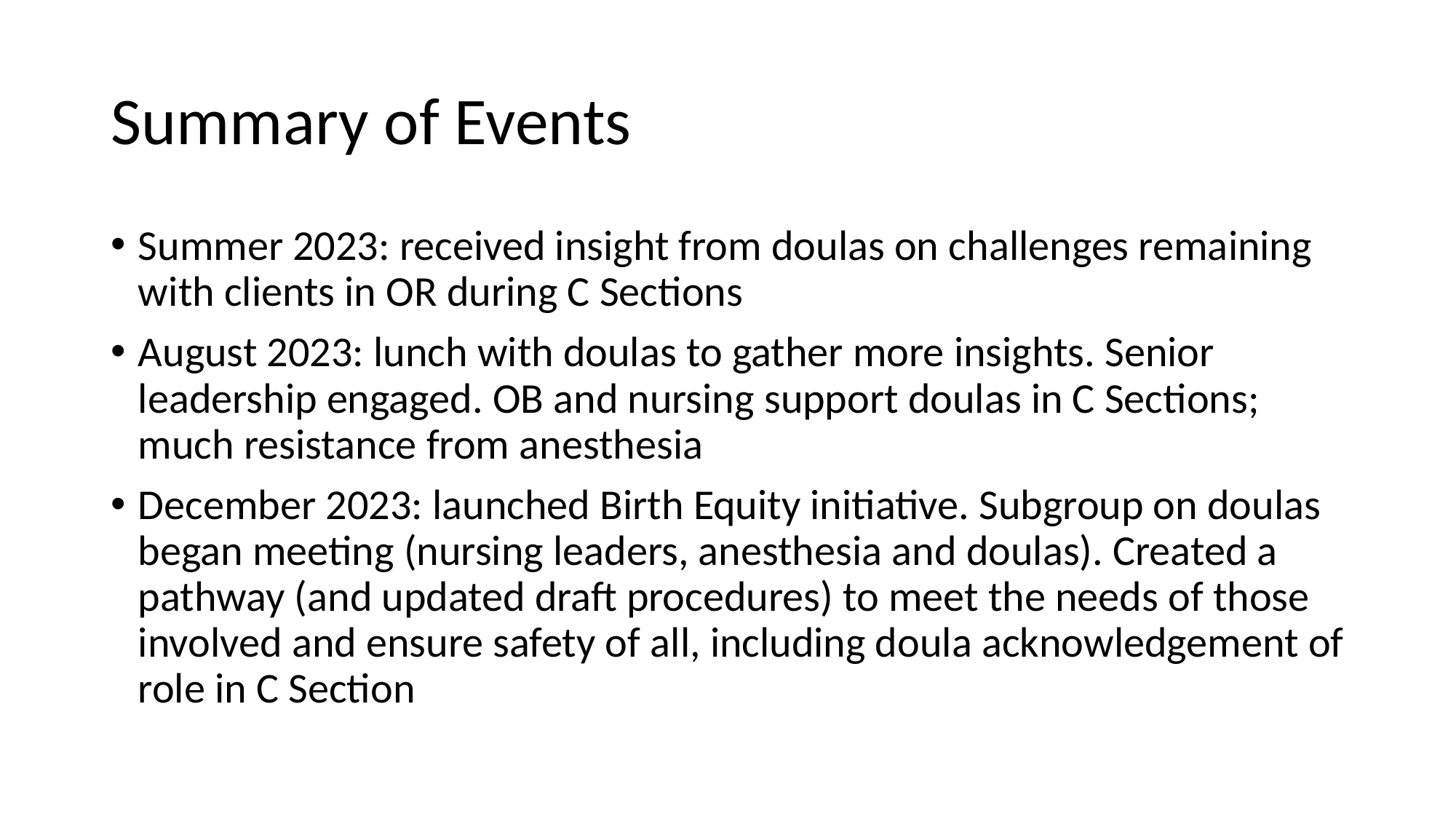

# Summary of Events
Summer 2023: received insight from doulas on challenges remaining with clients in OR during C Sections
August 2023: lunch with doulas to gather more insights. Senior leadership engaged. OB and nursing support doulas in C Sections; much resistance from anesthesia
December 2023: launched Birth Equity initiative. Subgroup on doulas began meeting (nursing leaders, anesthesia and doulas). Created a pathway (and updated draft procedures) to meet the needs of those involved and ensure safety of all, including doula acknowledgement of role in C Section